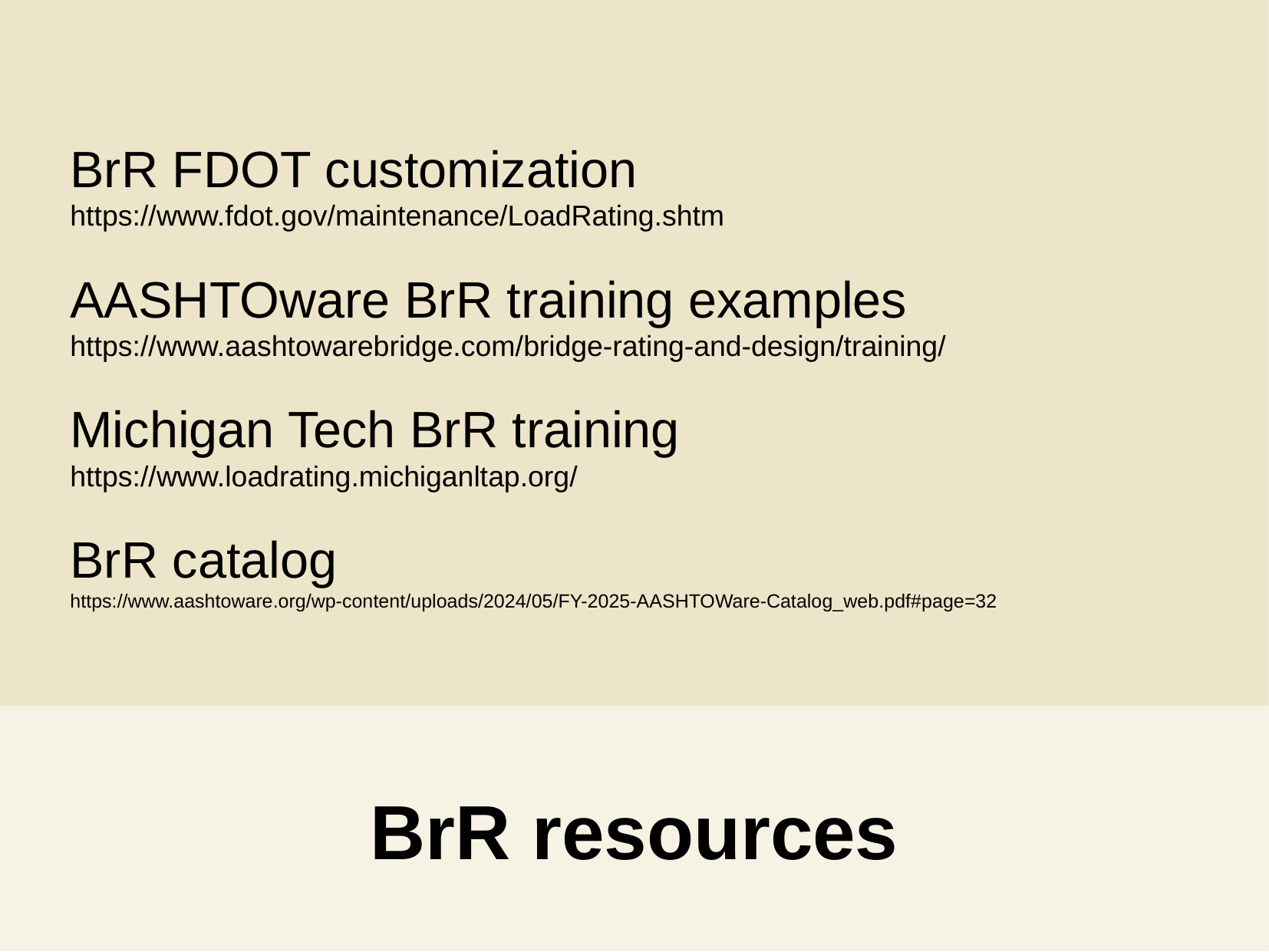

BrR FDOT customization
https://www.fdot.gov/maintenance/LoadRating.shtm

AASHTOware BrR training examples
https://www.aashtowarebridge.com/bridge-rating-and-design/training/

Michigan Tech BrR training
https://www.loadrating.michiganltap.org/

BrR catalog
https://www.aashtoware.org/wp-content/uploads/2024/05/FY-2025-AASHTOWare-Catalog_web.pdf#page=32
BrR resources